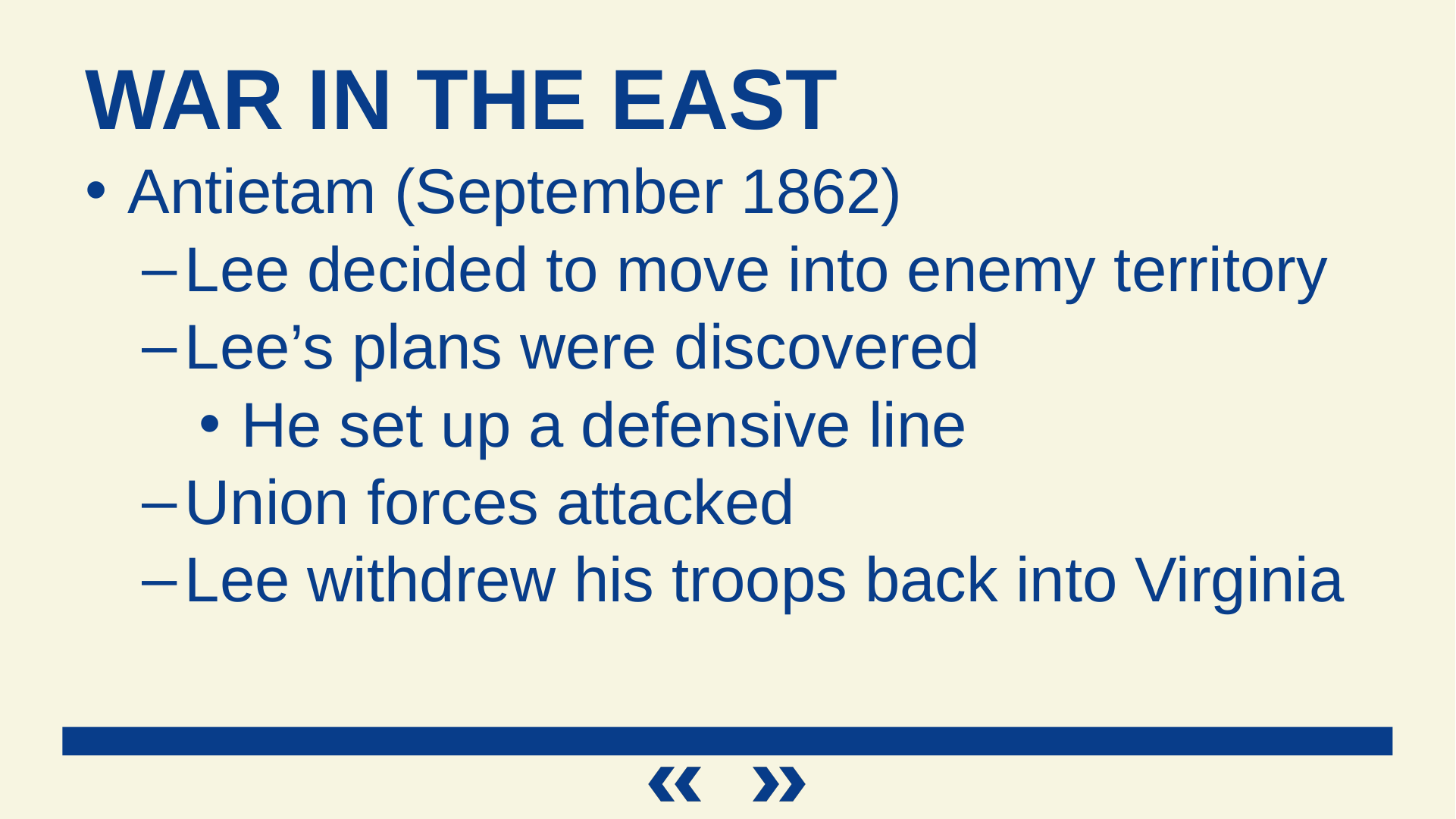

War in the East
Antietam (September 1862)
Lee decided to move into enemy territory
Lee’s plans were discovered
He set up a defensive line
Union forces attacked
Lee withdrew his troops back into Virginia